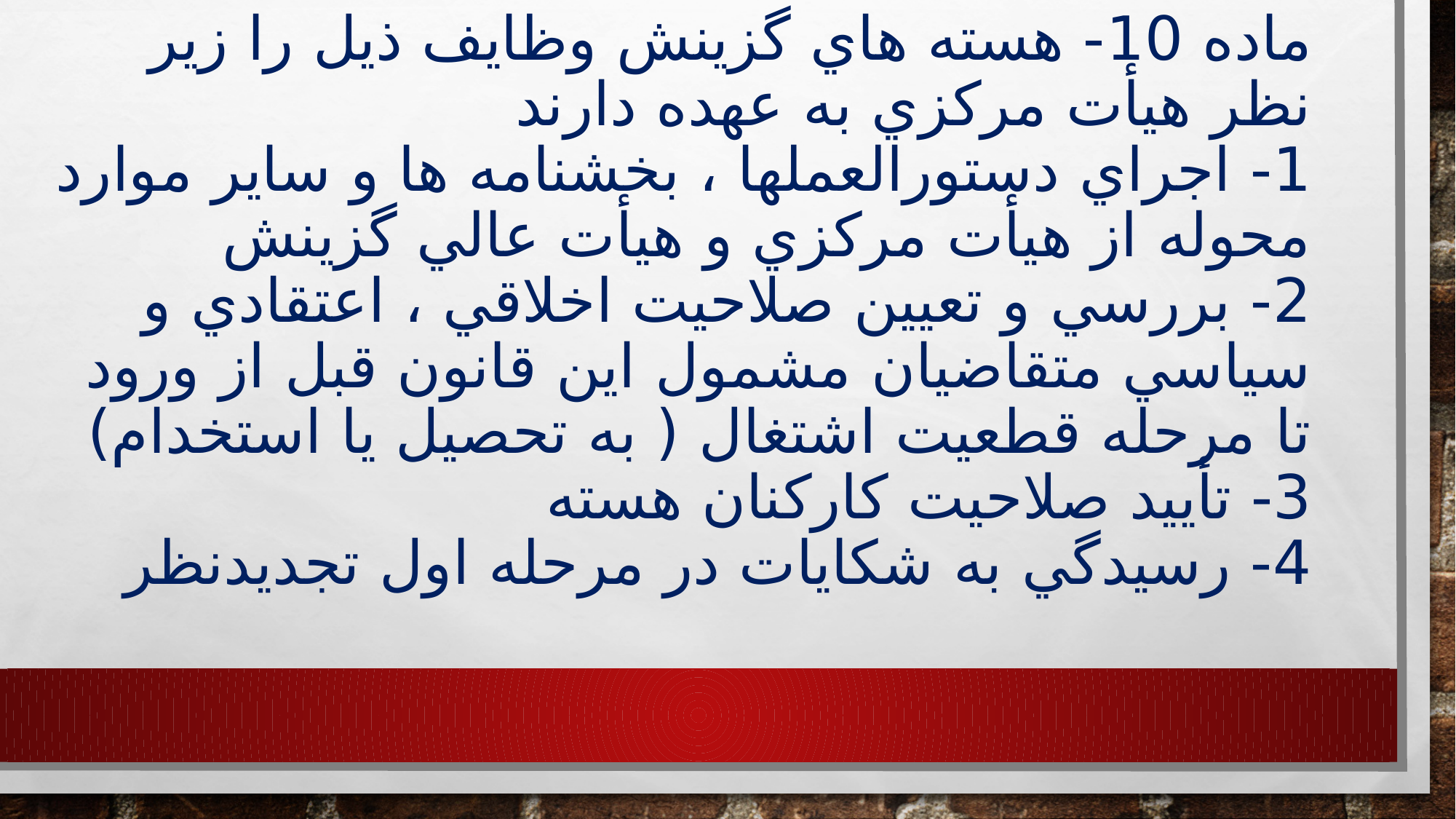

# ماده 10- هسته هاي گزينش وظايف ذيل را زير نظر هيأت مركزي به عهده دارند 1- اجراي دستورالعملها ، بخشنامه ها و ساير موارد محوله از هيأت مركزي و هيأت عالي گزينش 2- بررسي و تعيين صلاحيت اخلاقي ، اعتقادي و سياسي متقاضيان مشمول اين قانون قبل از ورود تا مرحله قطعيت اشتغال ( به تحصيل يا استخدام) 3- تأييد صلاحيت كاركنان هسته 4- رسيدگي به شكايات در مرحله اول تجديدنظر